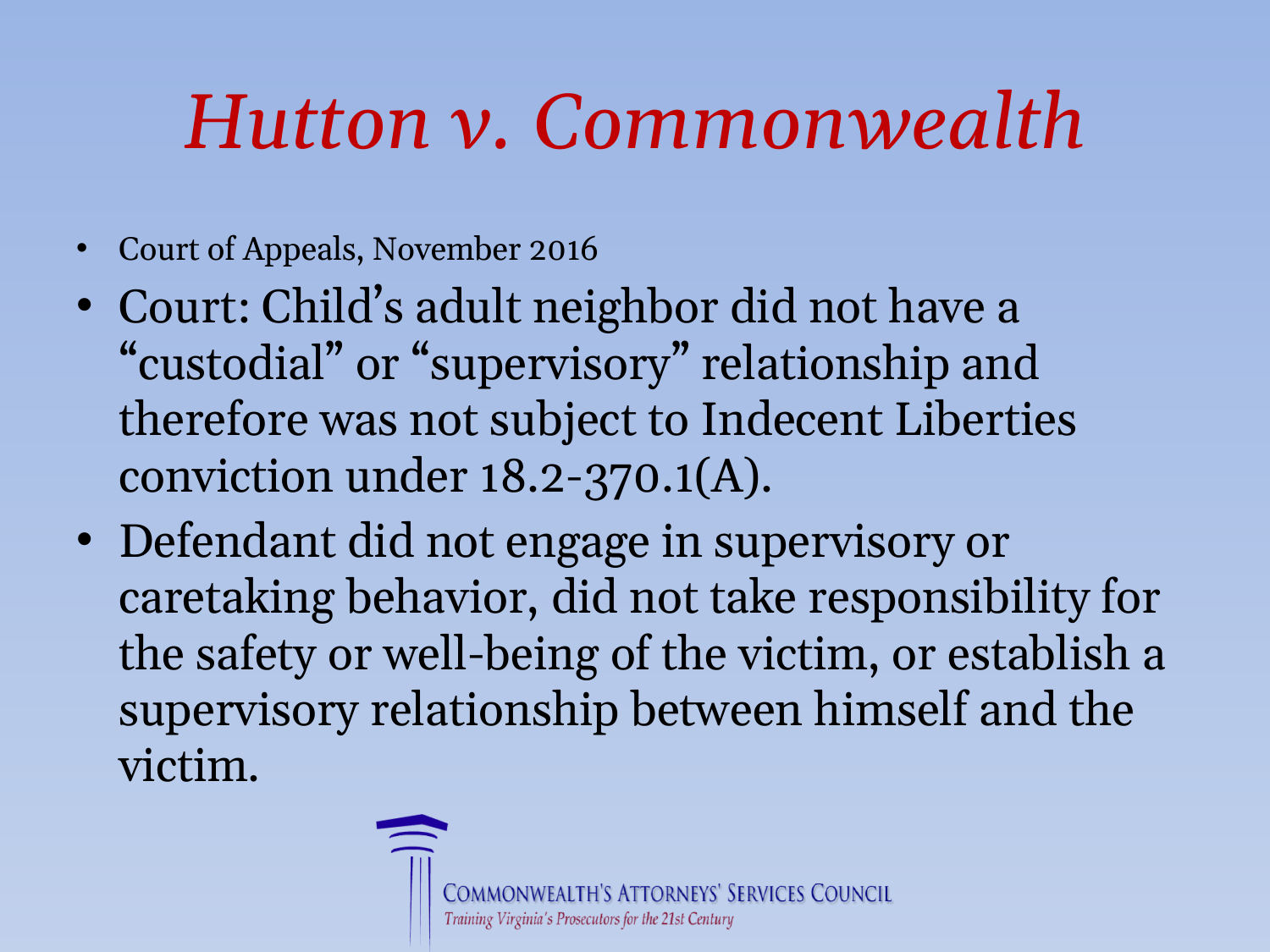

# Hutton v. Commonwealth
Court of Appeals, November 2016
Court: Child’s adult neighbor did not have a “custodial” or “supervisory” relationship and therefore was not subject to Indecent Liberties conviction under 18.2-370.1(A).
Defendant did not engage in supervisory or caretaking behavior, did not take responsibility for the safety or well-being of the victim, or establish a supervisory relationship between himself and the victim.